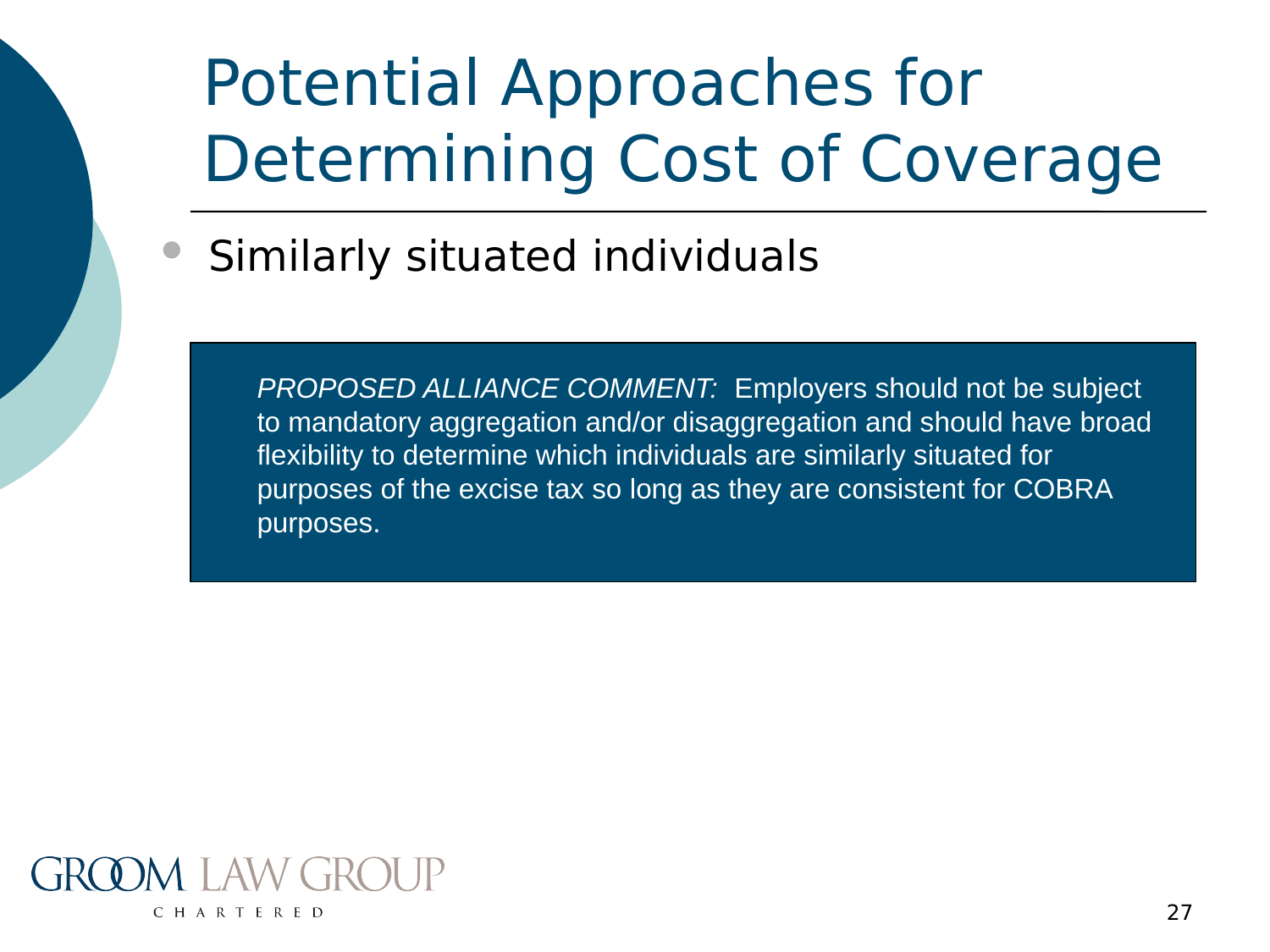

# Potential Approaches for Determining Cost of Coverage
Similarly situated individuals

PROPOSED ALLIANCE COMMENT:  Employers should not be subject to mandatory aggregation and/or disaggregation and should have broad flexibility to determine which individuals are similarly situated for purposes of the excise tax so long as they are consistent for COBRA purposes.
27